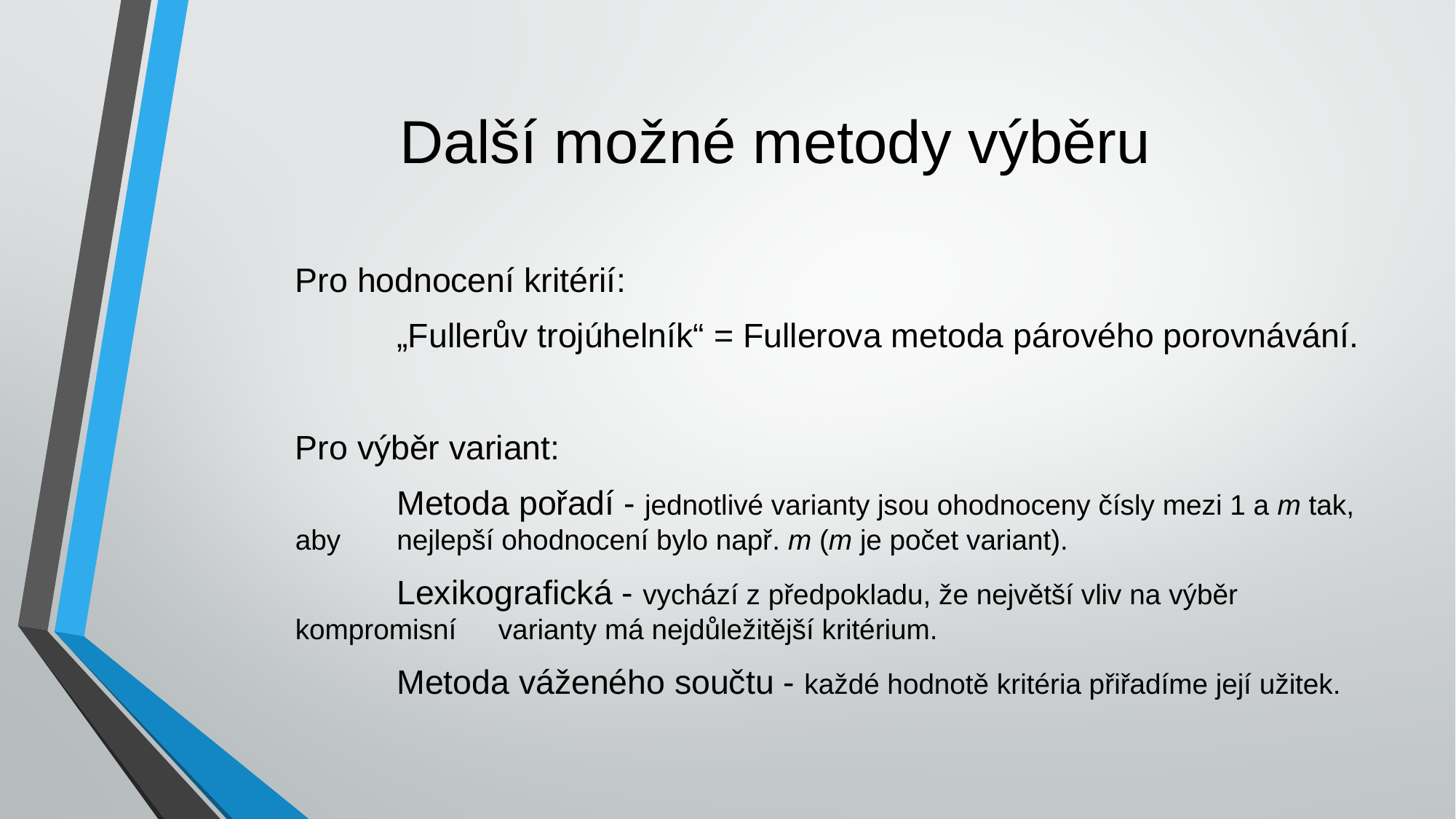

# Další možné metody výběru

Pro hodnocení kritérií:
	„Fullerův trojúhelník“ = Fullerova metoda párového porovnávání.

Pro výběr variant:
	Metoda pořadí - jednotlivé varianty jsou ohodnoceny čísly mezi 1 a m tak, aby 			nejlepší ohodnocení bylo např. m (m je počet variant).
	Lexikografická - vychází z předpokladu, že největší vliv na výběr kompromisní 			varianty má nejdůležitější kritérium.
	Metoda váženého součtu - každé hodnotě kritéria přiřadíme její užitek.